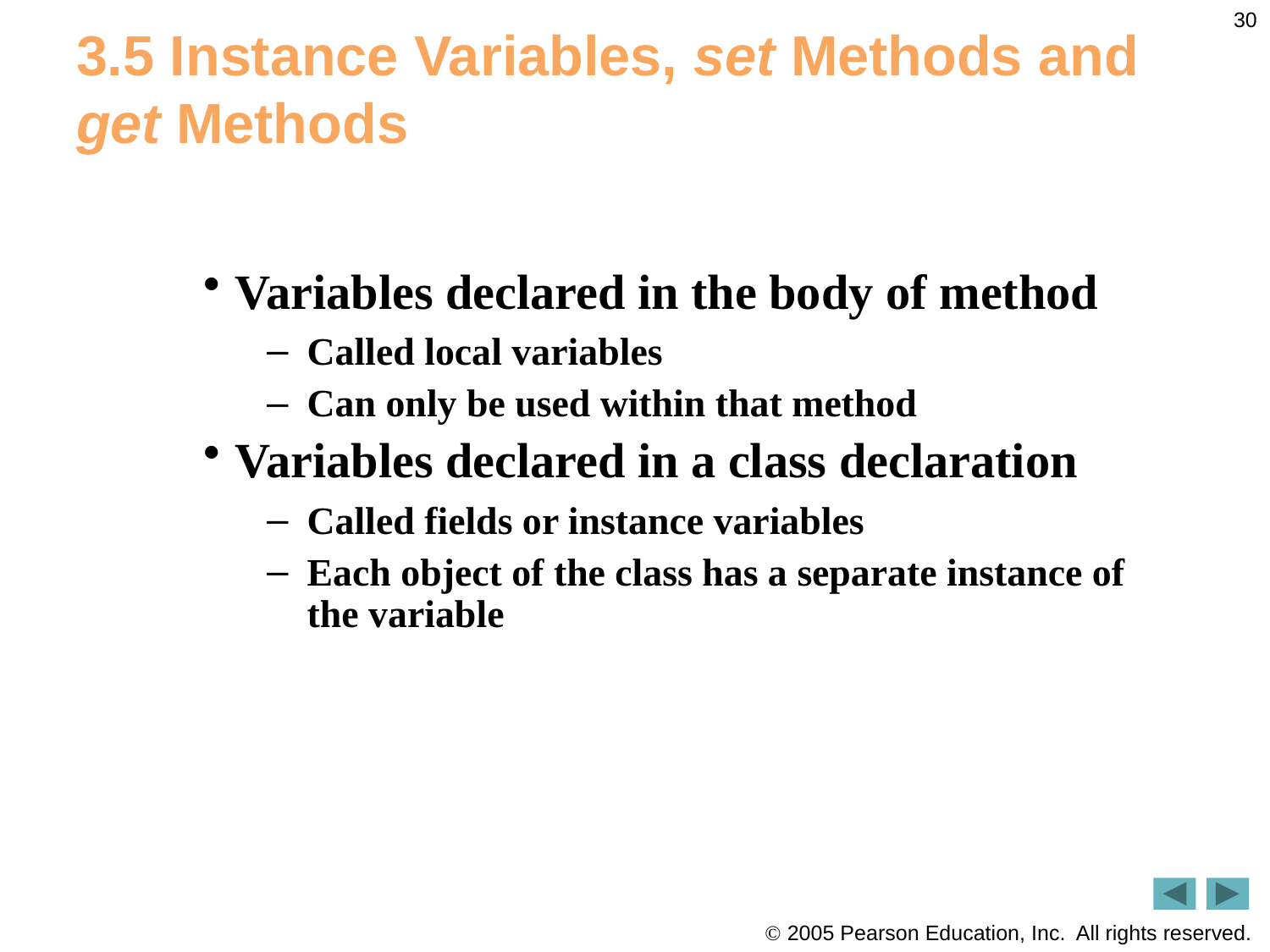

30
# 3.5 Instance Variables, set Methods and get Methods
Variables declared in the body of method
Called local variables
Can only be used within that method
Variables declared in a class declaration
Called fields or instance variables
Each object of the class has a separate instance of the variable